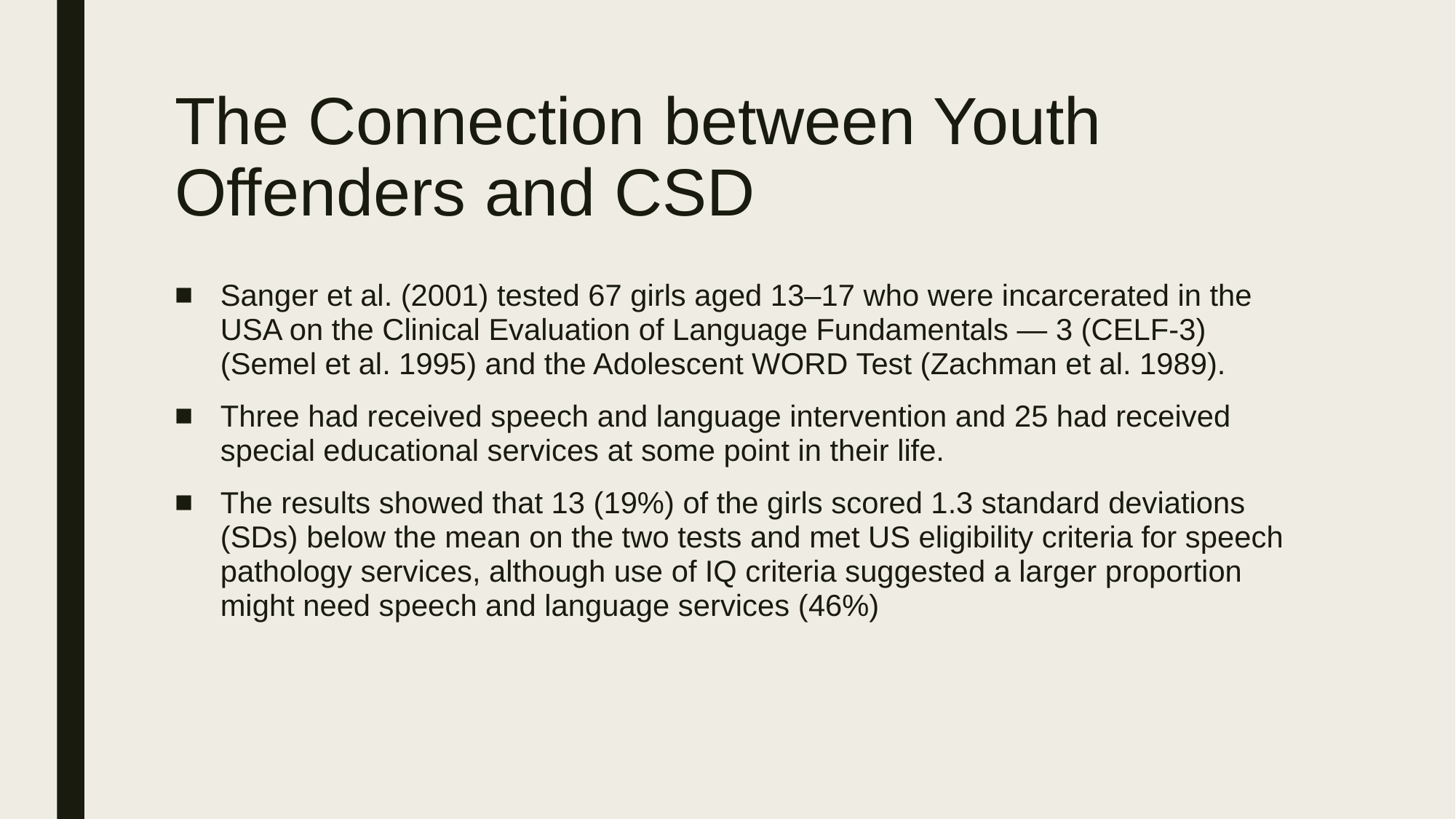

# The Connection between Youth Offenders and CSD
Sanger et al. (2001) tested 67 girls aged 13–17 who were incarcerated in the USA on the Clinical Evaluation of Language Fundamentals — 3 (CELF-3) (Semel et al. 1995) and the Adolescent WORD Test (Zachman et al. 1989).
Three had received speech and language intervention and 25 had received special educational services at some point in their life.
The results showed that 13 (19%) of the girls scored 1.3 standard deviations (SDs) below the mean on the two tests and met US eligibility criteria for speech pathology services, although use of IQ criteria suggested a larger proportion might need speech and language services (46%)